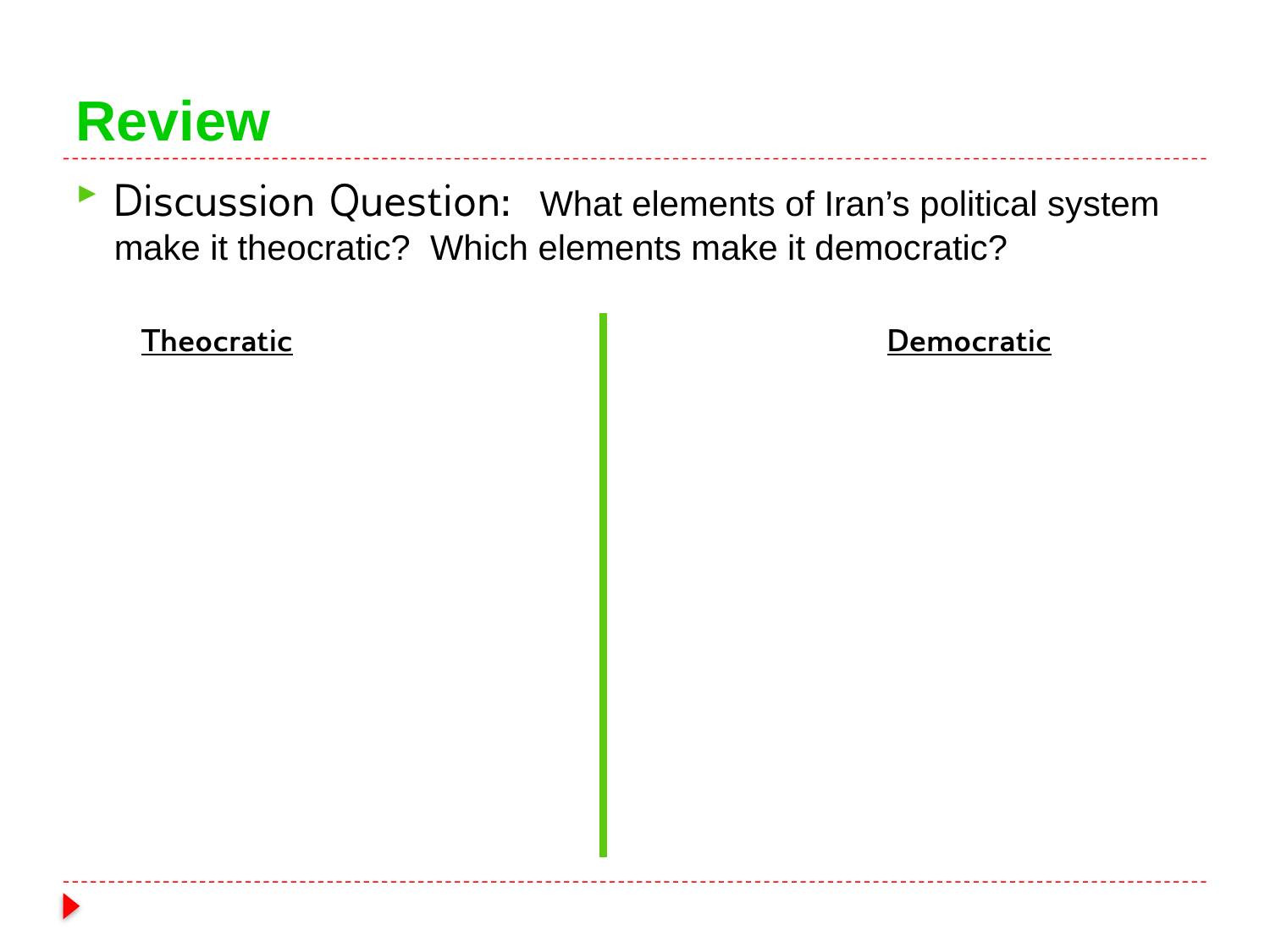

# Review
Discussion Question:  What elements of Iran’s political system make it theocratic?  Which elements make it democratic?
Theocratic
Democratic